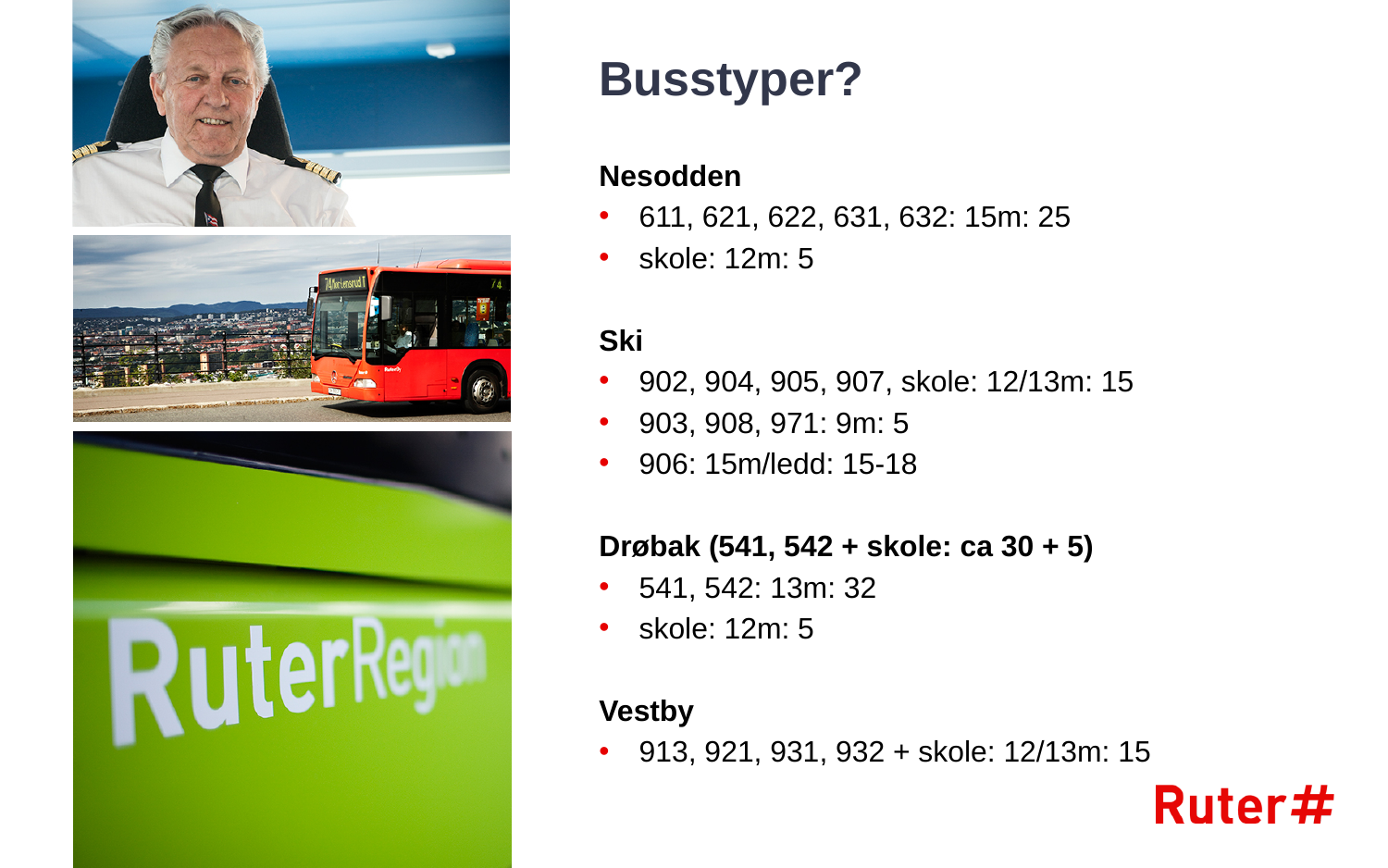

# Busstyper?
Nesodden
611, 621, 622, 631, 632: 15m: 25
skole: 12m: 5

Ski
902, 904, 905, 907, skole: 12/13m: 15
903, 908, 971: 9m: 5
906: 15m/ledd: 15-18

Drøbak (541, 542 + skole: ca 30 + 5)
541, 542: 13m: 32
skole: 12m: 5

Vestby
913, 921, 931, 932 + skole: 12/13m: 15